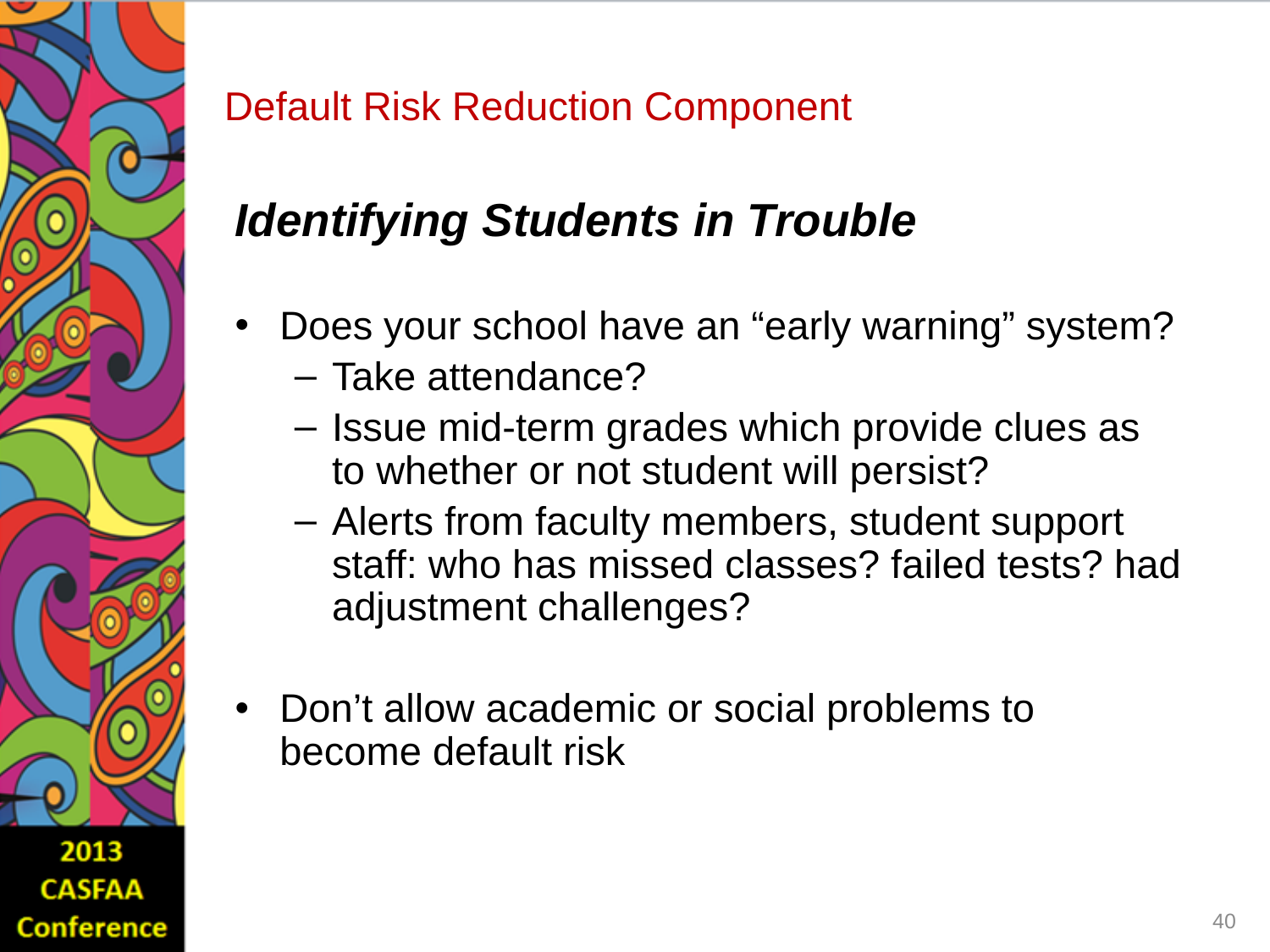

# Default Risk Reduction Component
Identifying Students in Trouble

Does your school have an “early warning” system?
Take attendance?
Issue mid-term grades which provide clues as to whether or not student will persist?
Alerts from faculty members, student support staff: who has missed classes? failed tests? had adjustment challenges?

Don’t allow academic or social problems to become default risk

40